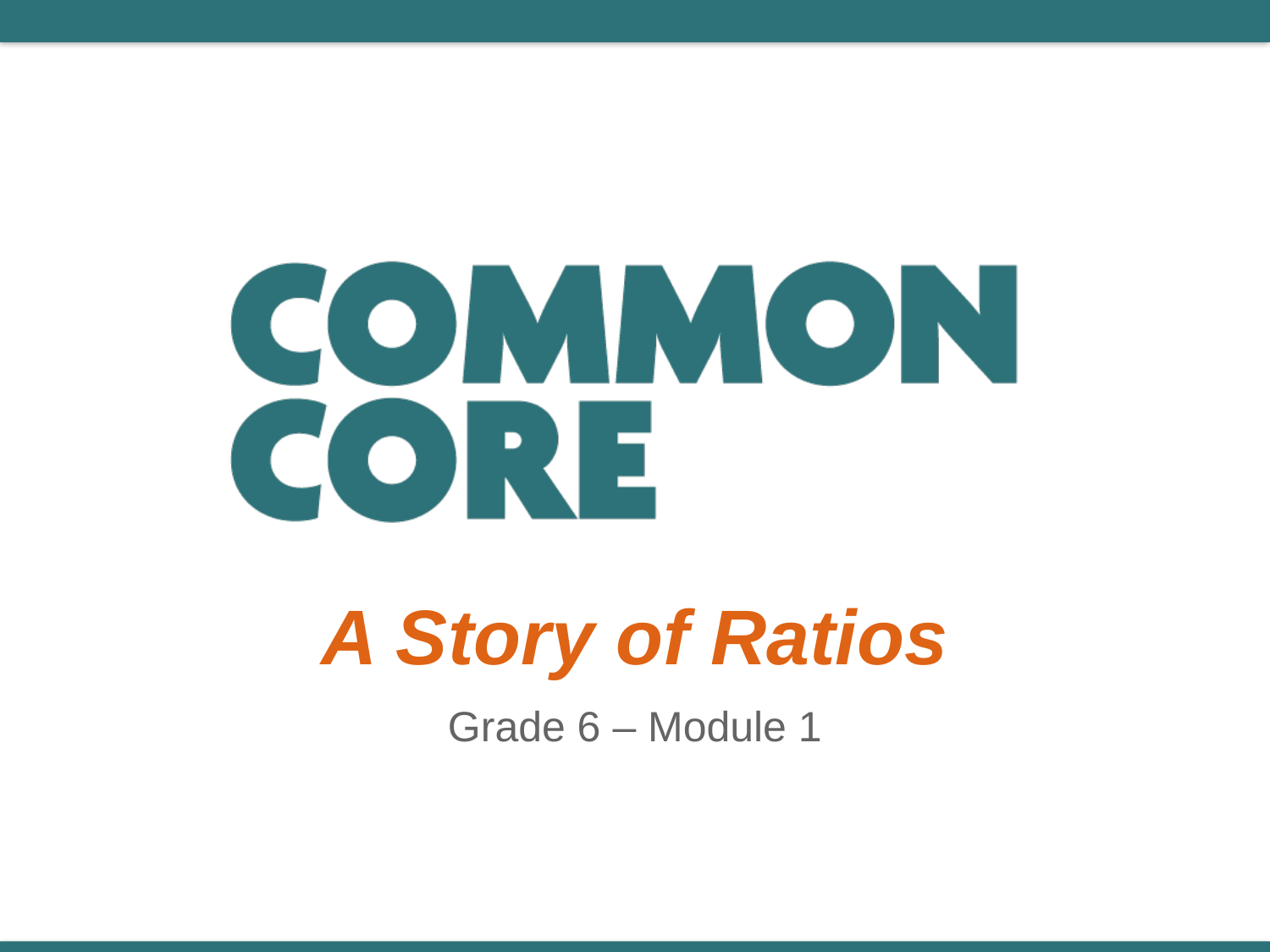

A Story of Ratios
Grade 6 – Module 1